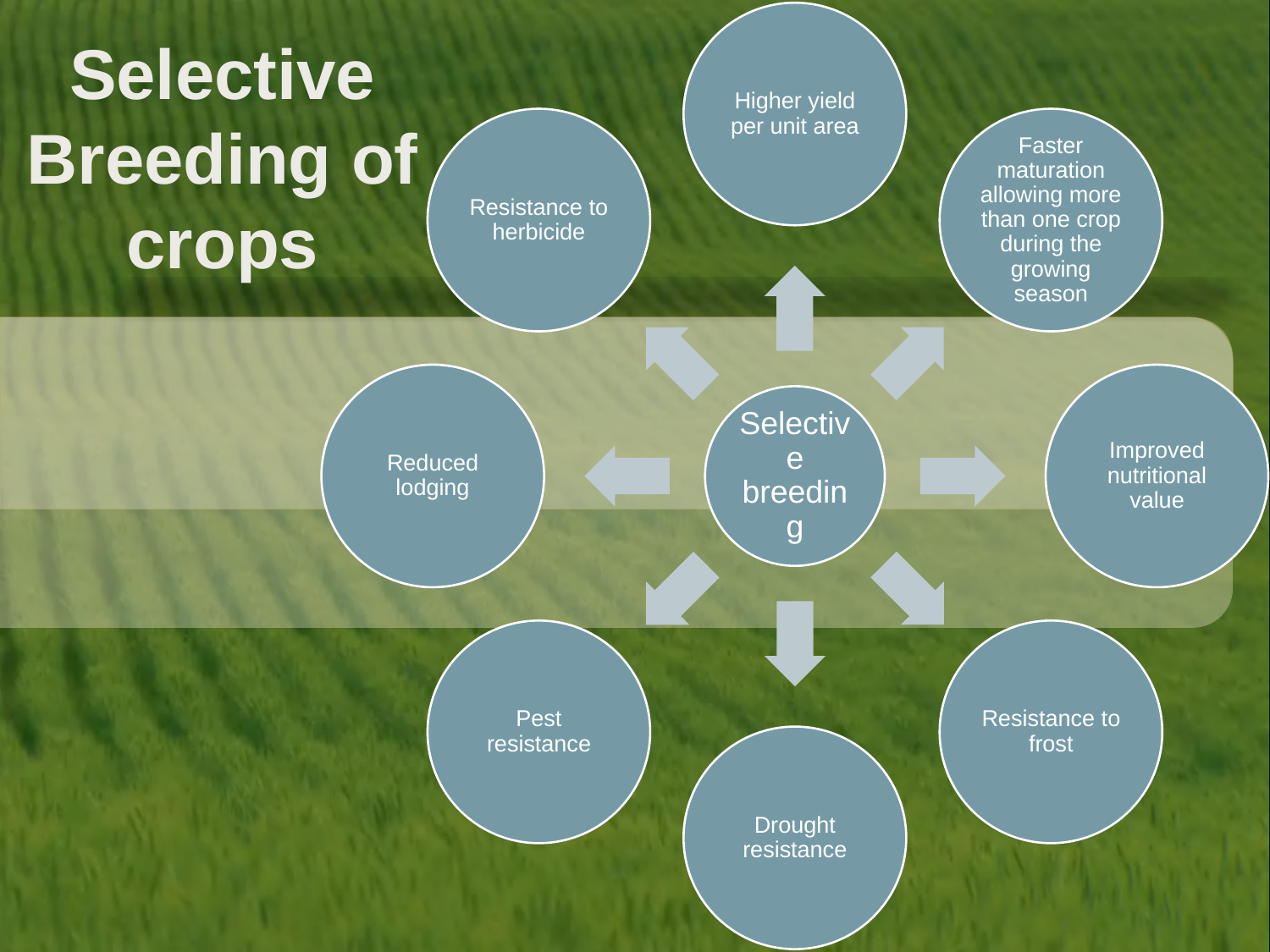

Selective breeding

Higher yield per unit area

Faster maturation allowing more than one crop during the growing season

Improved nutritional value

Resistance to frost

Drought resistance

Pest resistance

Reduced lodging

Resistance to herbicide
Selective Breeding of crops